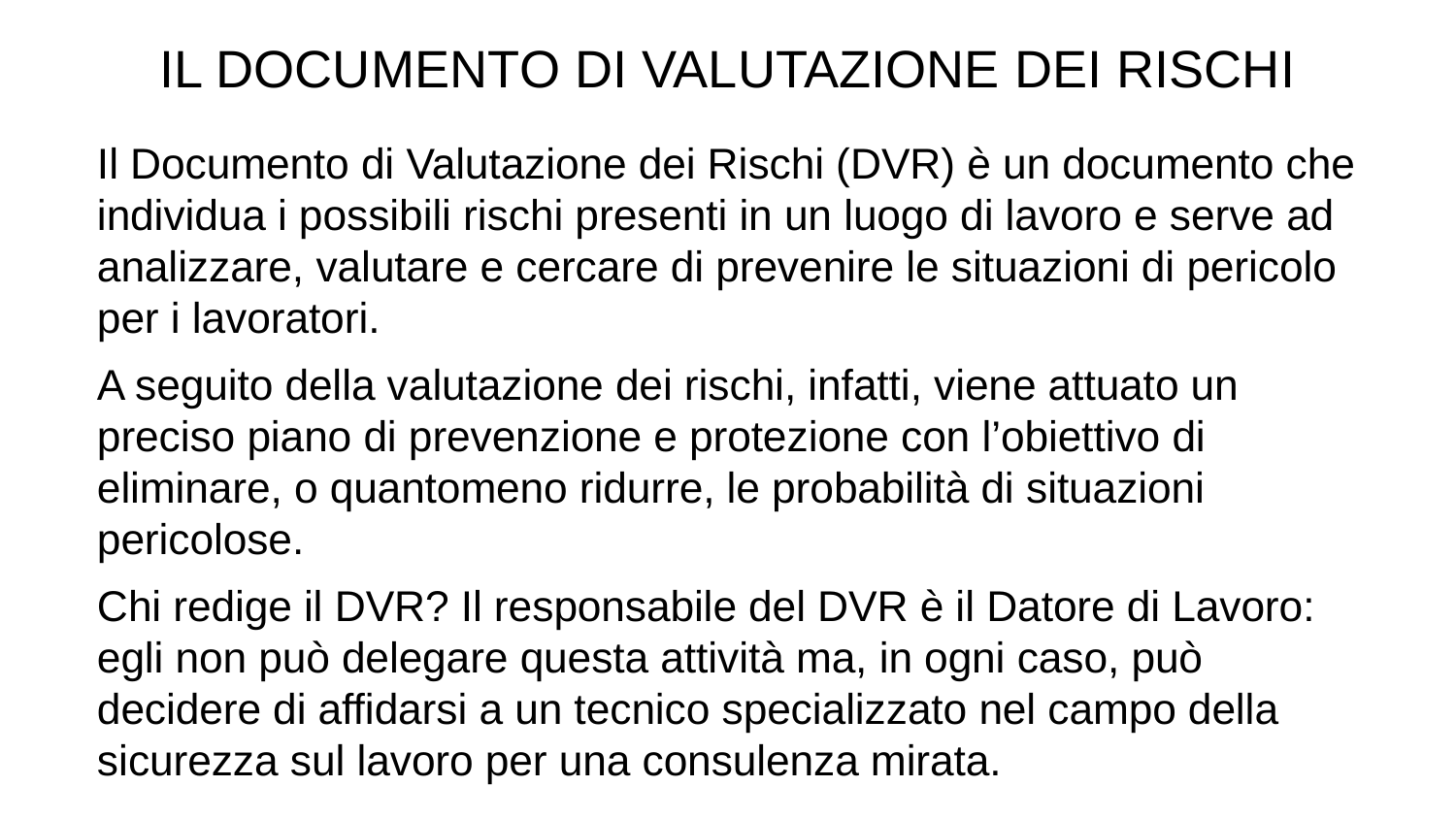

IL DOCUMENTO DI VALUTAZIONE DEI RISCHI
Il Documento di Valutazione dei Rischi (DVR) è un documento che individua i possibili rischi presenti in un luogo di lavoro e serve ad analizzare, valutare e cercare di prevenire le situazioni di pericolo per i lavoratori.
A seguito della valutazione dei rischi, infatti, viene attuato un preciso piano di prevenzione e protezione con l’obiettivo di eliminare, o quantomeno ridurre, le probabilità di situazioni pericolose.
Chi redige il DVR? Il responsabile del DVR è il Datore di Lavoro: egli non può delegare questa attività ma, in ogni caso, può decidere di affidarsi a un tecnico specializzato nel campo della sicurezza sul lavoro per una consulenza mirata.